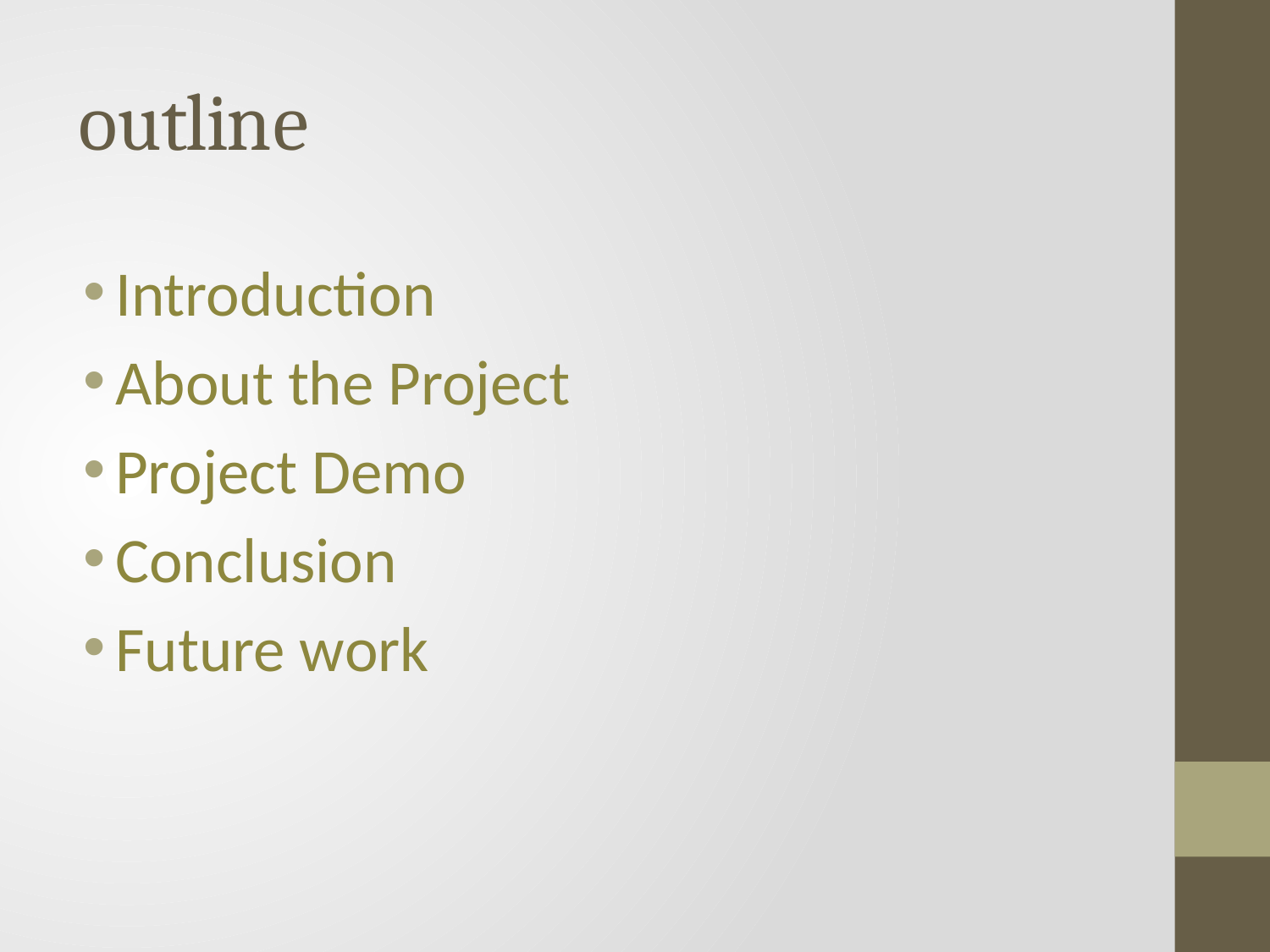

# outline
Introduction
About the Project
Project Demo
Conclusion
Future work